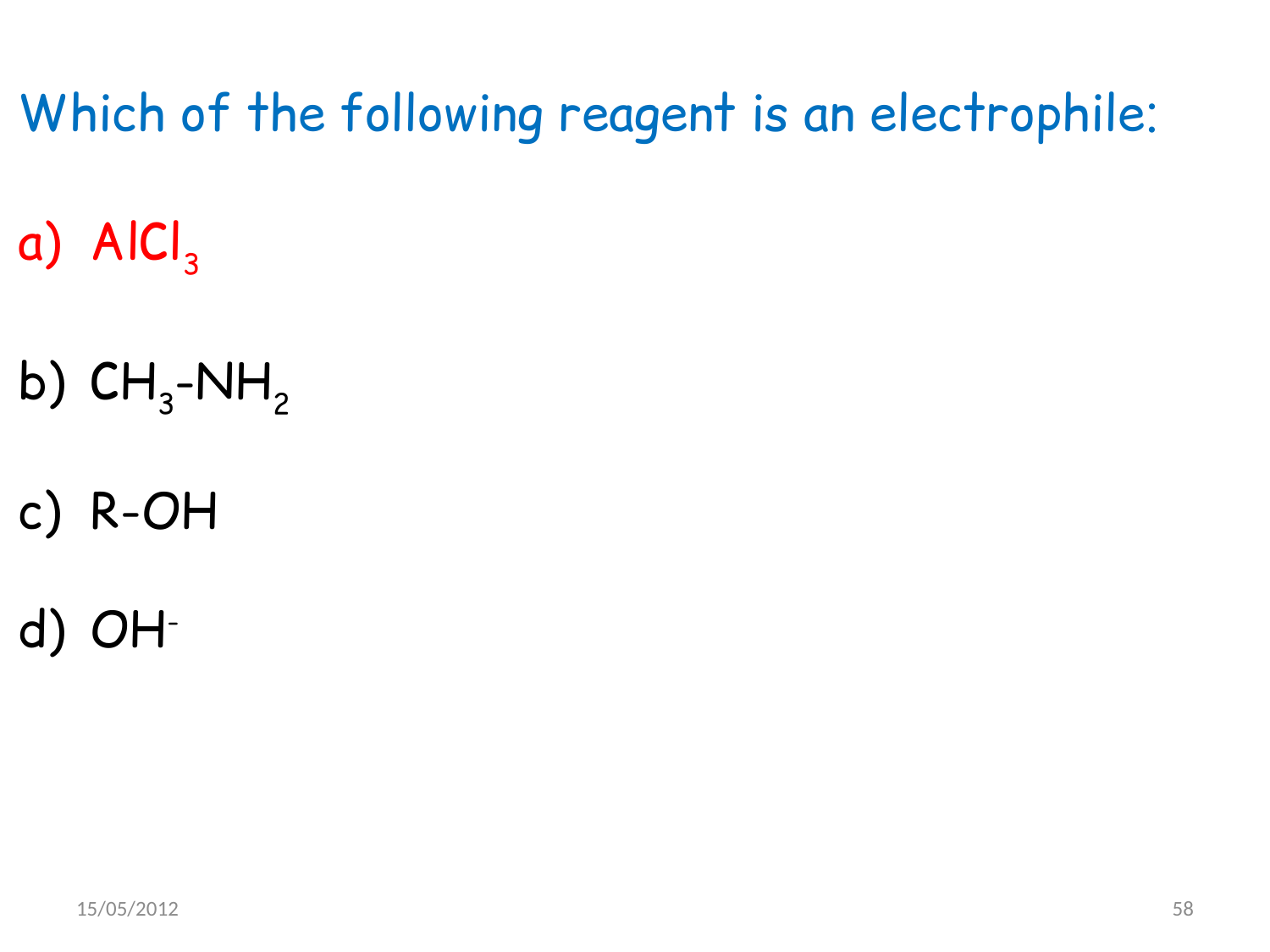

Which of the following reagent is an electrophile:
AlCl3
CH3-NH2
R-OH
OH-
15/05/2012
58